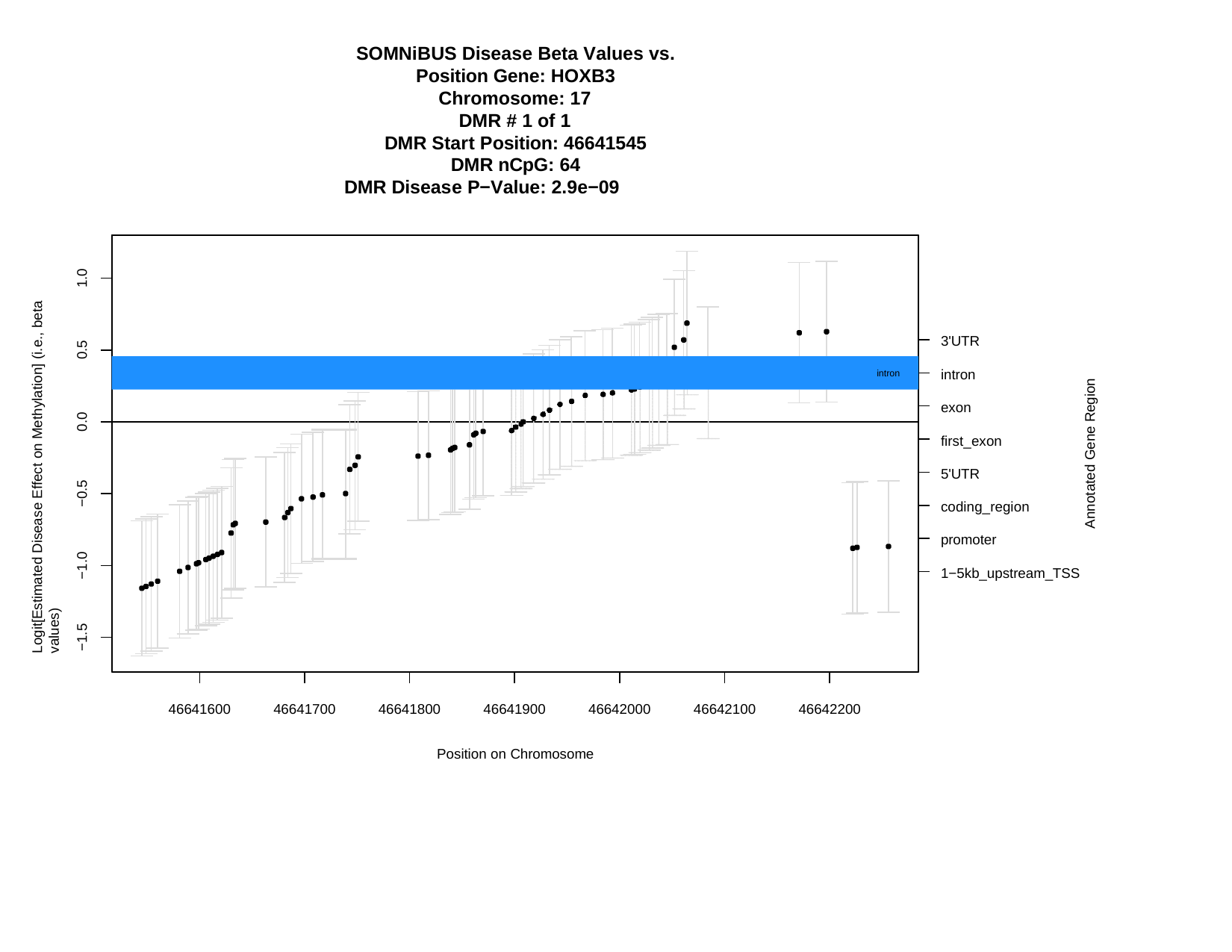

SOMNiBUS Disease Beta Values vs. Position Gene: HOXB3
Chromosome: 17
DMR # 1 of 1
DMR Start Position: 46641545 DMR nCpG: 64
DMR Disease P−Value: 2.9e−09

Logit[Estimated Disease Effect on Methylation] (i.e., beta values)

1.0

3'UTR

0.5

intron

intron

intron
intron

Annotated Gene Region

exon
first_exon 5'UTR
coding_region promoter 1−5kb_upstream_TSS

0.0

−0.5

−1.0

−1.5

46641600
46641700
46641800
46641900
46642000
46642100
46642200
Position on Chromosome